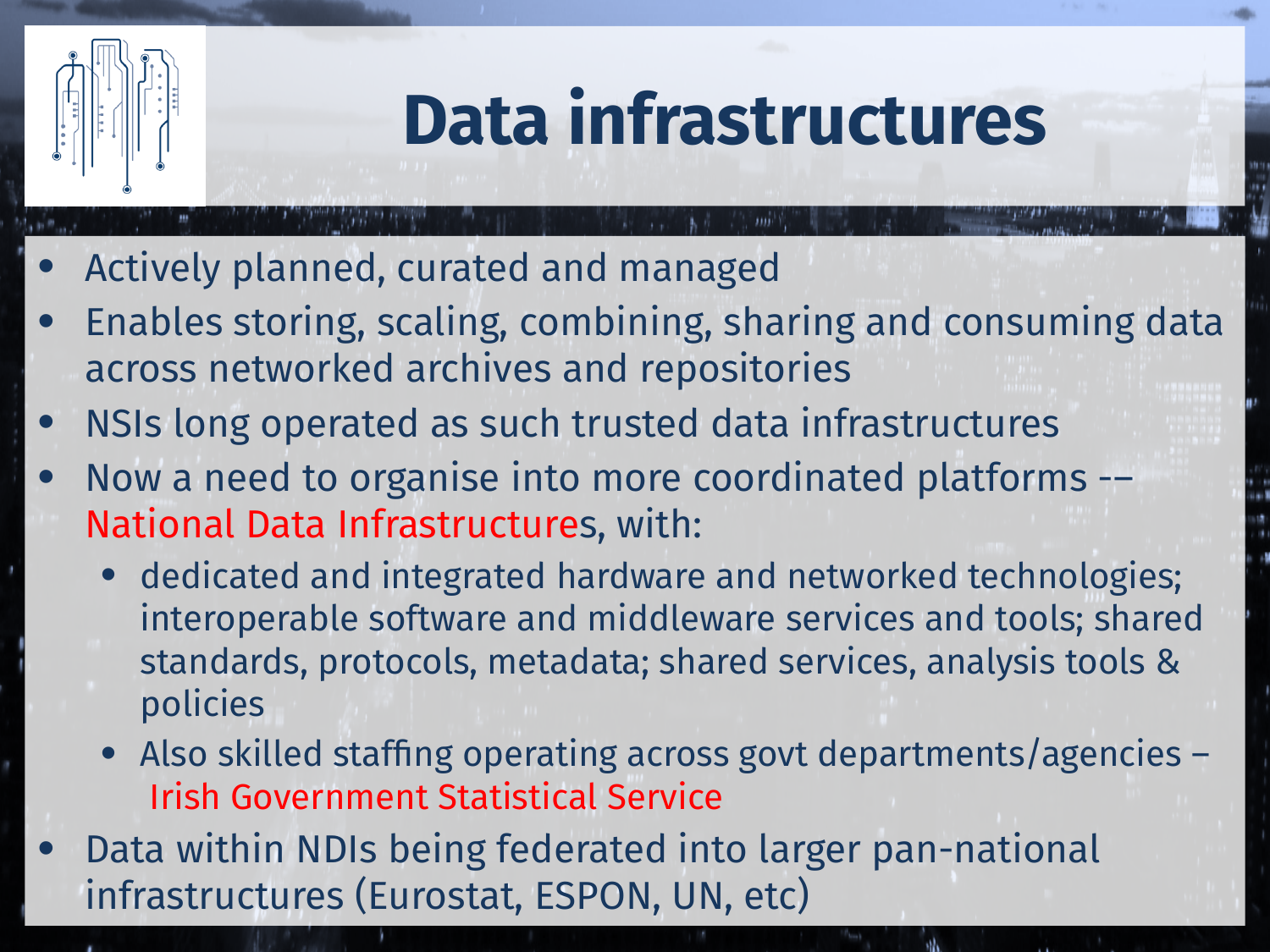

# Data infrastructures
Actively planned, curated and managed
Enables storing, scaling, combining, sharing and consuming data across networked archives and repositories
NSIs long operated as such trusted data infrastructures
Now a need to organise into more coordinated platforms -– National Data Infrastructures, with:
dedicated and integrated hardware and networked technologies; interoperable software and middleware services and tools; shared standards, protocols, metadata; shared services, analysis tools & policies
Also skilled staffing operating across govt departments/agencies –    Irish Government Statistical Service
Data within NDIs being federated into larger pan-national infrastructures (Eurostat, ESPON, UN, etc)